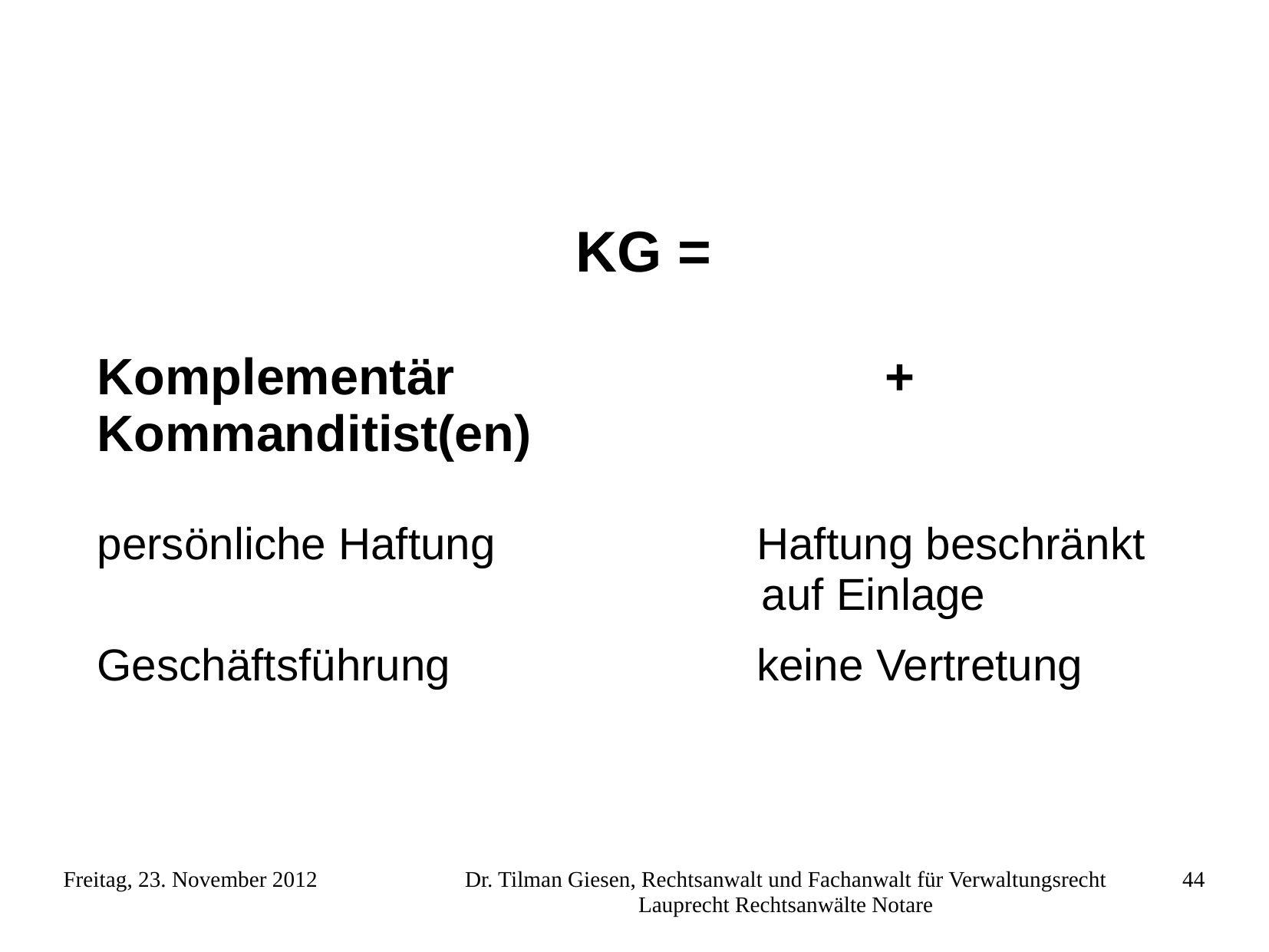

KG =

Komplementär           +        Kommanditist(en)

persönliche Haftung                     Haftung beschränkt
                                                      auf Einlage

Geschäftsführung                         keine Vertretung

Freitag, 23. November 2012
Dr. Tilman Giesen, Rechtsanwalt und Fachanwalt für Verwaltungsrecht Lauprecht Rechtsanwälte Notare
44